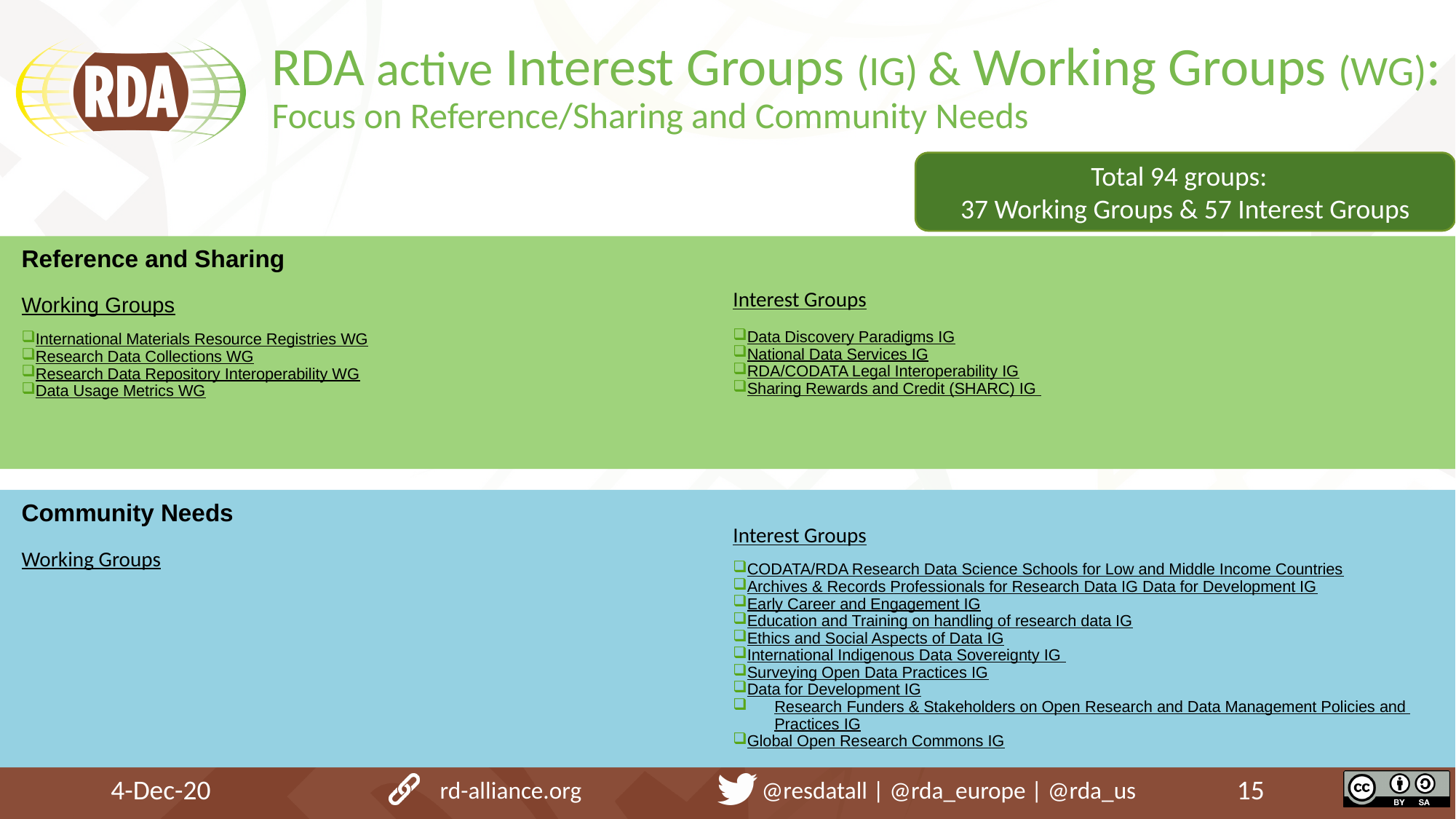

# RDA active Interest Groups (IG) & Working Groups (WG): Focus on Reference/Sharing and Community Needs
Total 94 groups:
37 Working Groups & 57 Interest Groups
Reference and Sharing

Working Groups

International Materials Resource Registries WG
Research Data Collections WG
Research Data Repository Interoperability WG
Data Usage Metrics WG

Interest Groups

Data Discovery Paradigms IG
National Data Services IG
RDA/CODATA Legal Interoperability IG
Sharing Rewards and Credit (SHARC) IG
Community Needs

Working Groups

Interest Groups

CODATA/RDA Research Data Science Schools for Low and Middle Income Countries
Archives & Records Professionals for Research Data IG Data for Development IG
Early Career and Engagement IG
Education and Training on handling of research data IG
Ethics and Social Aspects of Data IG
International Indigenous Data Sovereignty IG
Surveying Open Data Practices IG
Data for Development IG
Research Funders & Stakeholders on Open Research and Data Management Policies and Practices IG
Global Open Research Commons IG
4-Dec-20
rd-alliance.org                                 @resdatall | @rda_europe | @rda_us
15